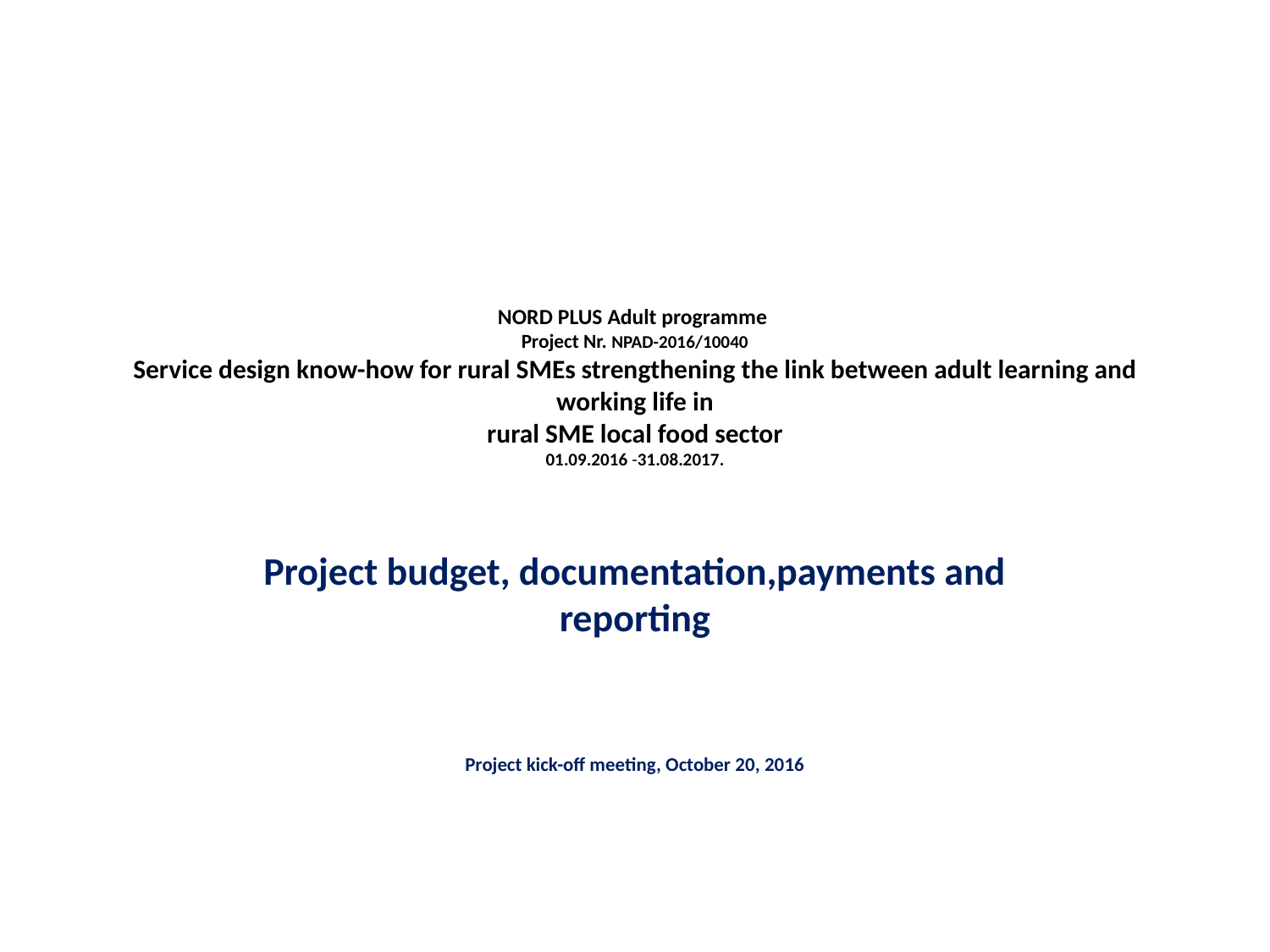

# NORD PLUS Adult programme Project Nr. NPAD-2016/10040 Service design know-how for rural SMEs strengthening the link between adult learning and working life in rural SME local food sector 01.09.2016 -31.08.2017.
Project budget, documentation,payments and reporting

Project kick-off meeting, October 20, 2016